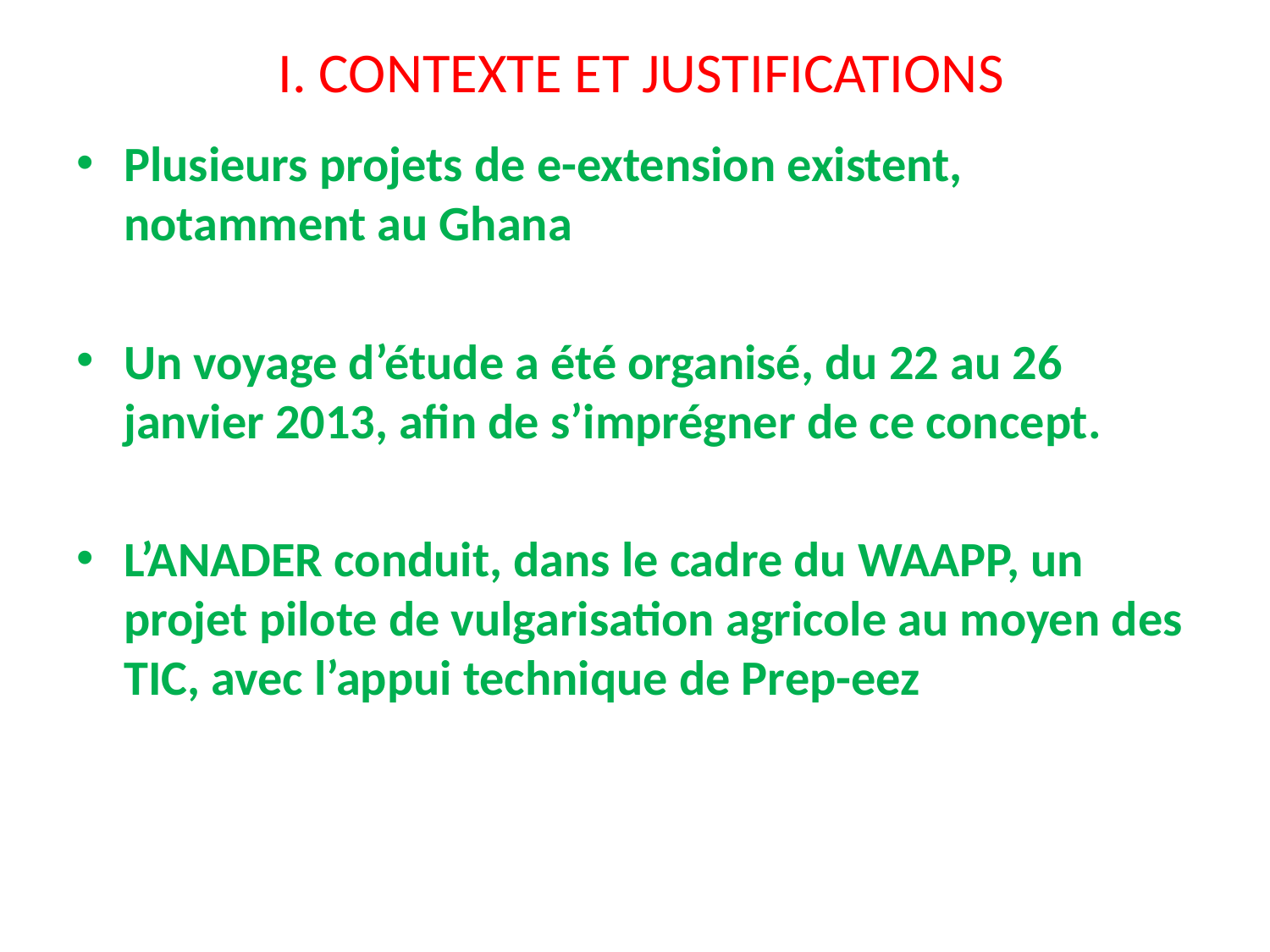

# I. CONTEXTE ET JUSTIFICATIONS
Plusieurs projets de e-extension existent, notamment au Ghana

Un voyage d’étude a été organisé, du 22 au 26 janvier 2013, afin de s’imprégner de ce concept.

L’ANADER conduit, dans le cadre du WAAPP, un projet pilote de vulgarisation agricole au moyen des TIC, avec l’appui technique de Prep-eez